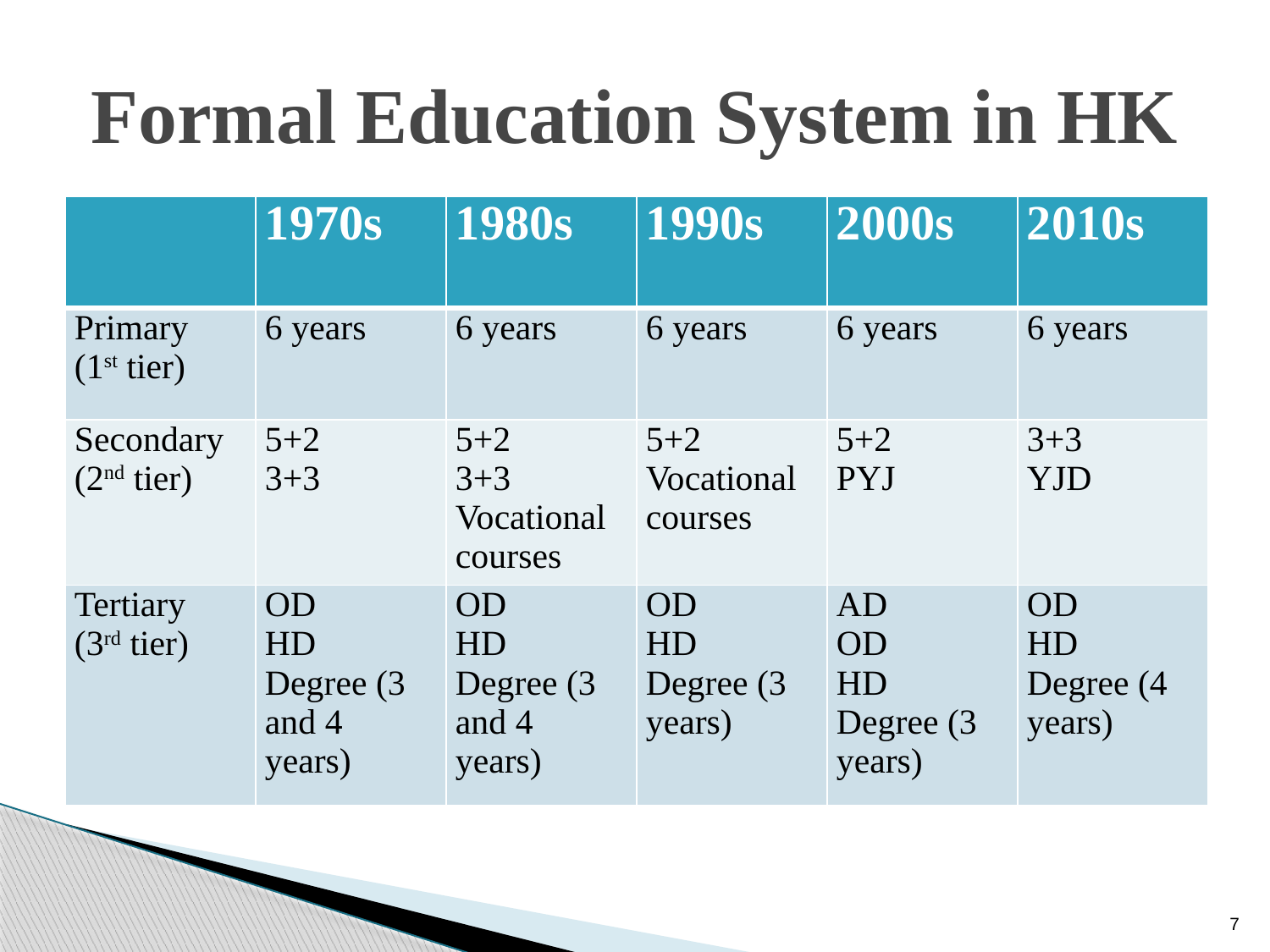

# Formal Education System in HK
|  | 1970s | 1980s | 1990s | 2000s | 2010s |
| --- | --- | --- | --- | --- | --- |
| Primary (1st tier) | 6 years | 6 years | 6 years | 6 years | 6 years |
| Secondary (2nd tier) | 5+2 3+3 | 5+2 3+3 Vocational courses | 5+2 Vocational courses | 5+2 PYJ | 3+3 YJD |
| Tertiary (3rd tier) | OD HD Degree (3 and 4 years) | OD HD Degree (3 and 4 years) | OD HD Degree (3 years) | AD OD HD Degree (3 years) | OD HD Degree (4 years) |
7